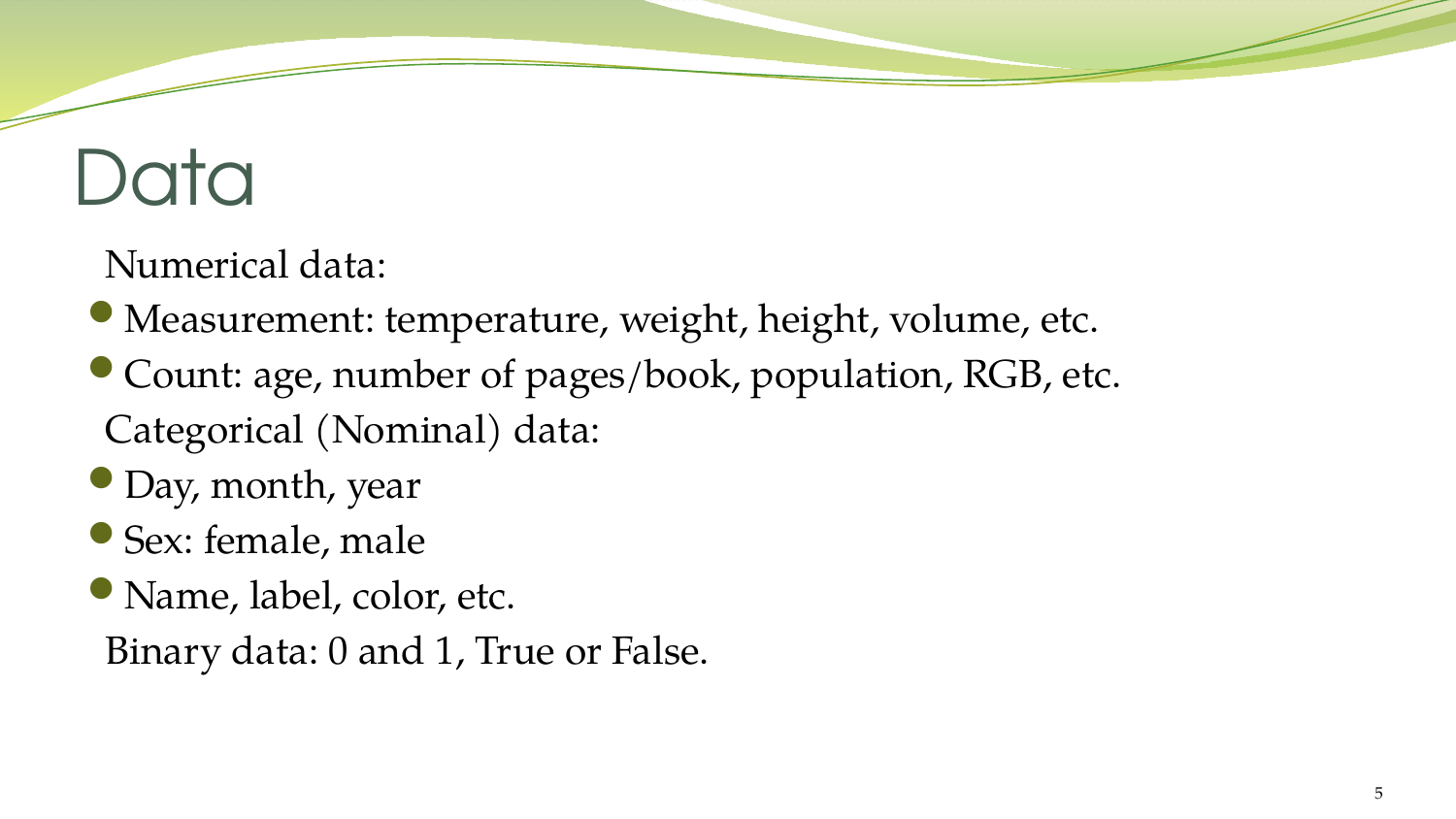

# Data
Numerical data:
Measurement: temperature, weight, height, volume, etc.
Count: age, number of pages/book, population, RGB, etc.
Categorical (Nominal) data:
Day, month, year
Sex: female, male
Name, label, color, etc.
Binary data: 0 and 1, True or False.
5